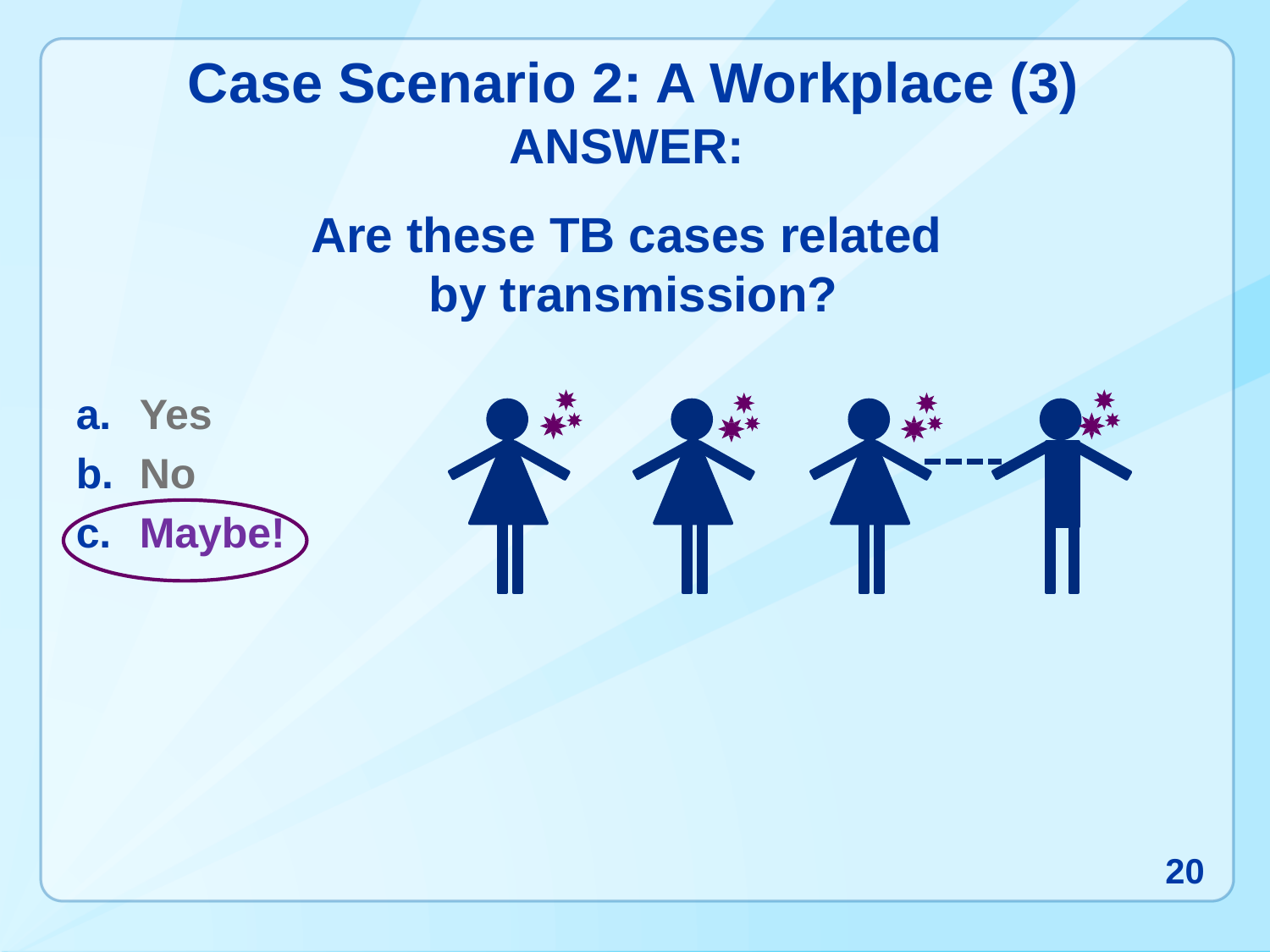

# Case Scenario 2: A Workplace (3) ANSWER: Are these TB cases related by transmission?

Yes
No
Maybe!

20